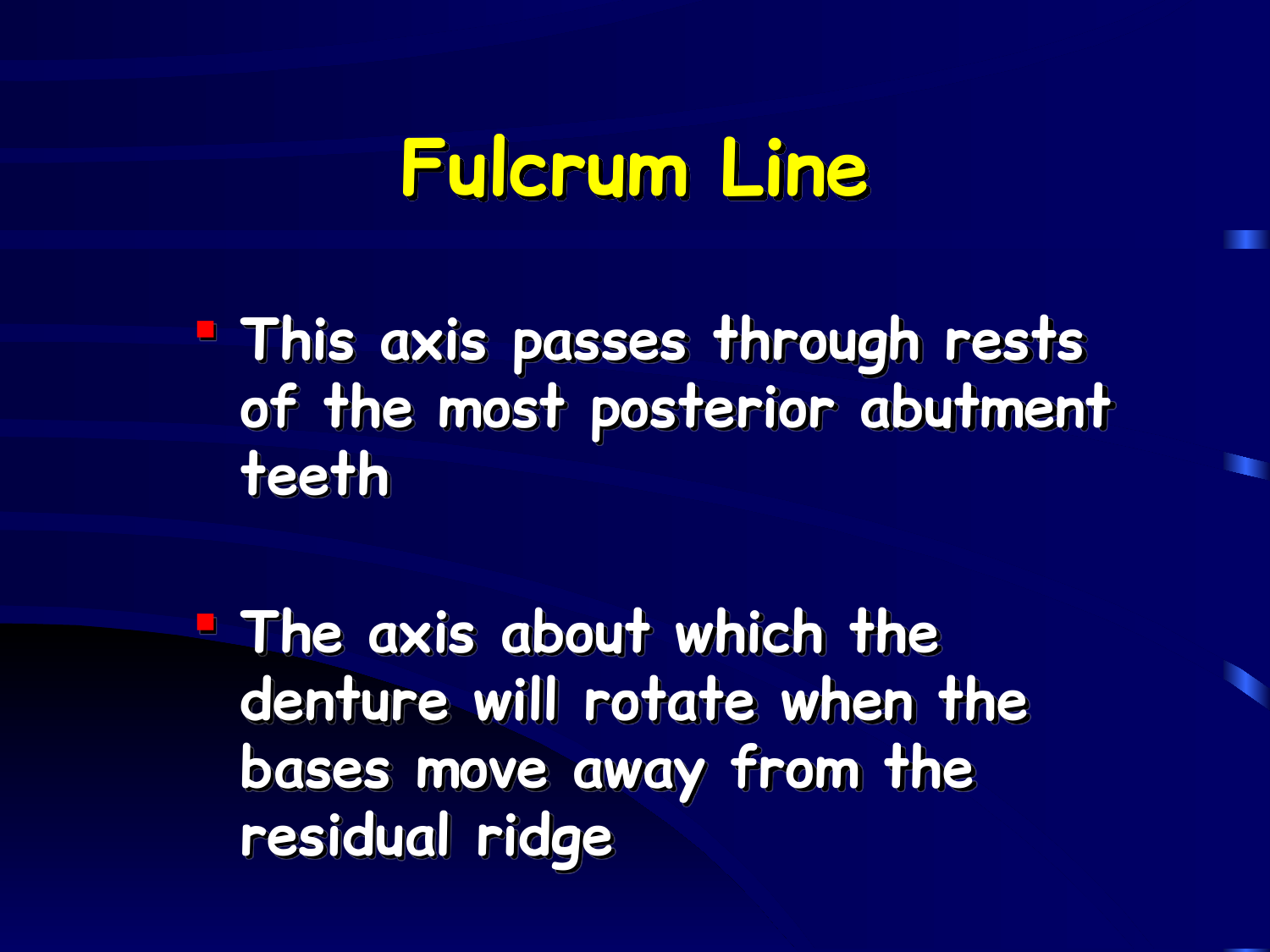

# Fulcrum Line
This axis passes through rests of the most posterior abutment teeth

The axis about which the denture will rotate when the bases move away from the residual ridge